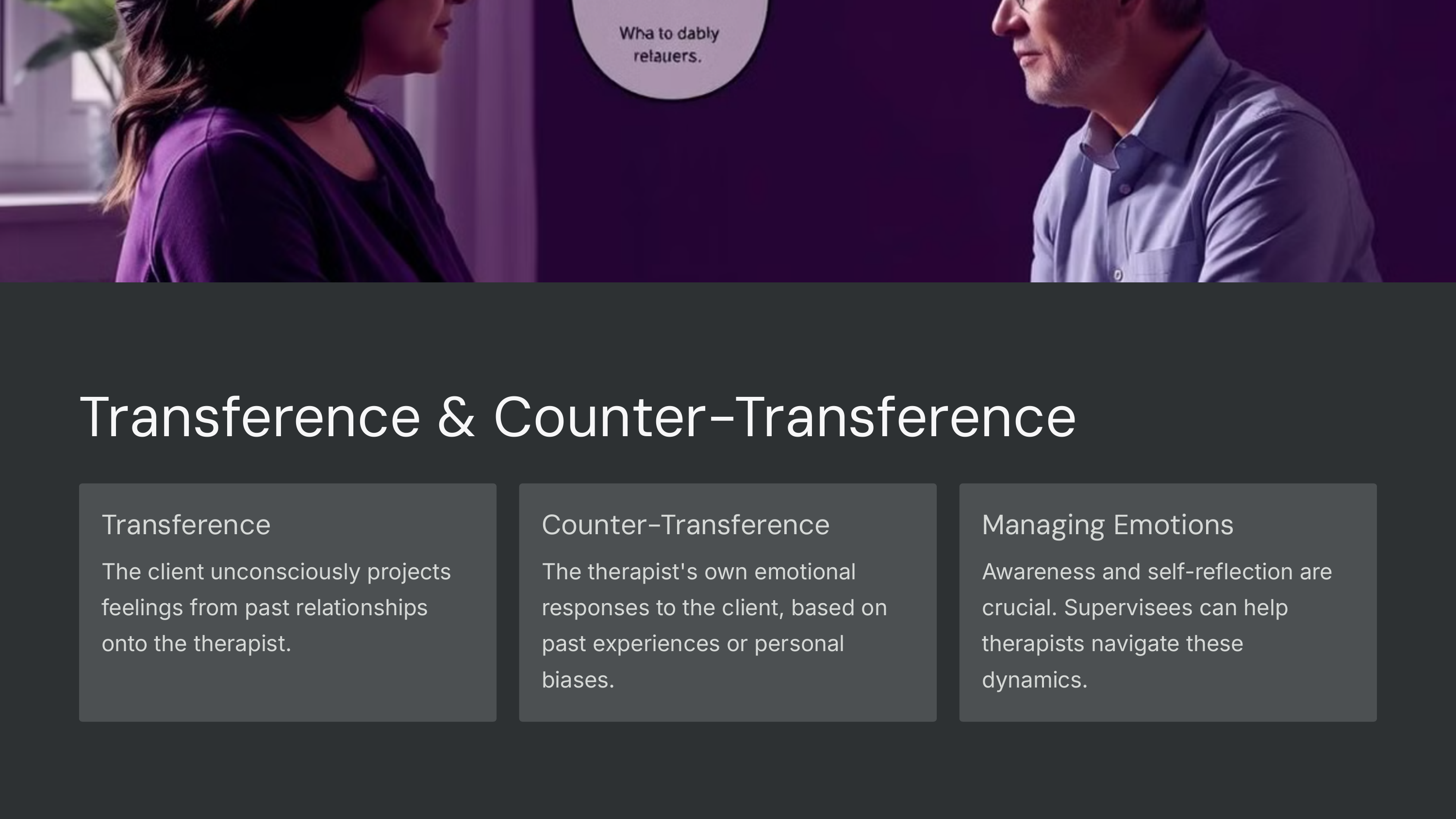

Transference & Counter-Transference

Transference
Counter-Transference
Managing Emotions
The client unconsciously projects feelings from past relationships onto the therapist.
The therapist's own emotional responses to the client, based on past experiences or personal biases.
Awareness and self-reflection are crucial. Supervisees can help therapists navigate these dynamics.